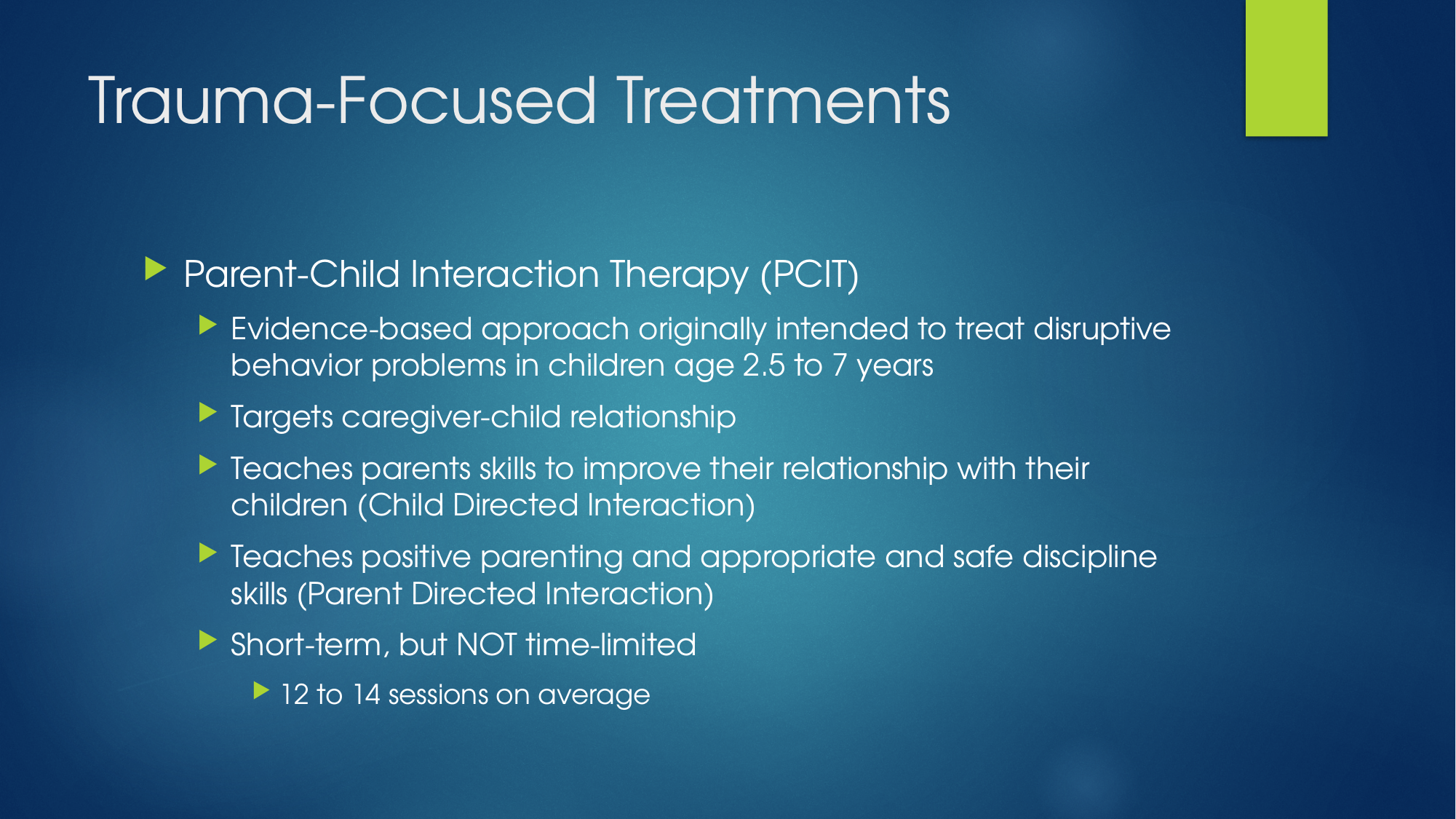

# Trauma-Focused Treatments
Parent-Child Interaction Therapy (PCIT)
Evidence-based approach originally intended to treat disruptive behavior problems in children age 2.5 to 7 years
Targets caregiver-child relationship
Teaches parents skills to improve their relationship with their children (Child Directed Interaction)
Teaches positive parenting and appropriate and safe discipline skills (Parent Directed Interaction)
Short-term, but NOT time-limited
12 to 14 sessions on average